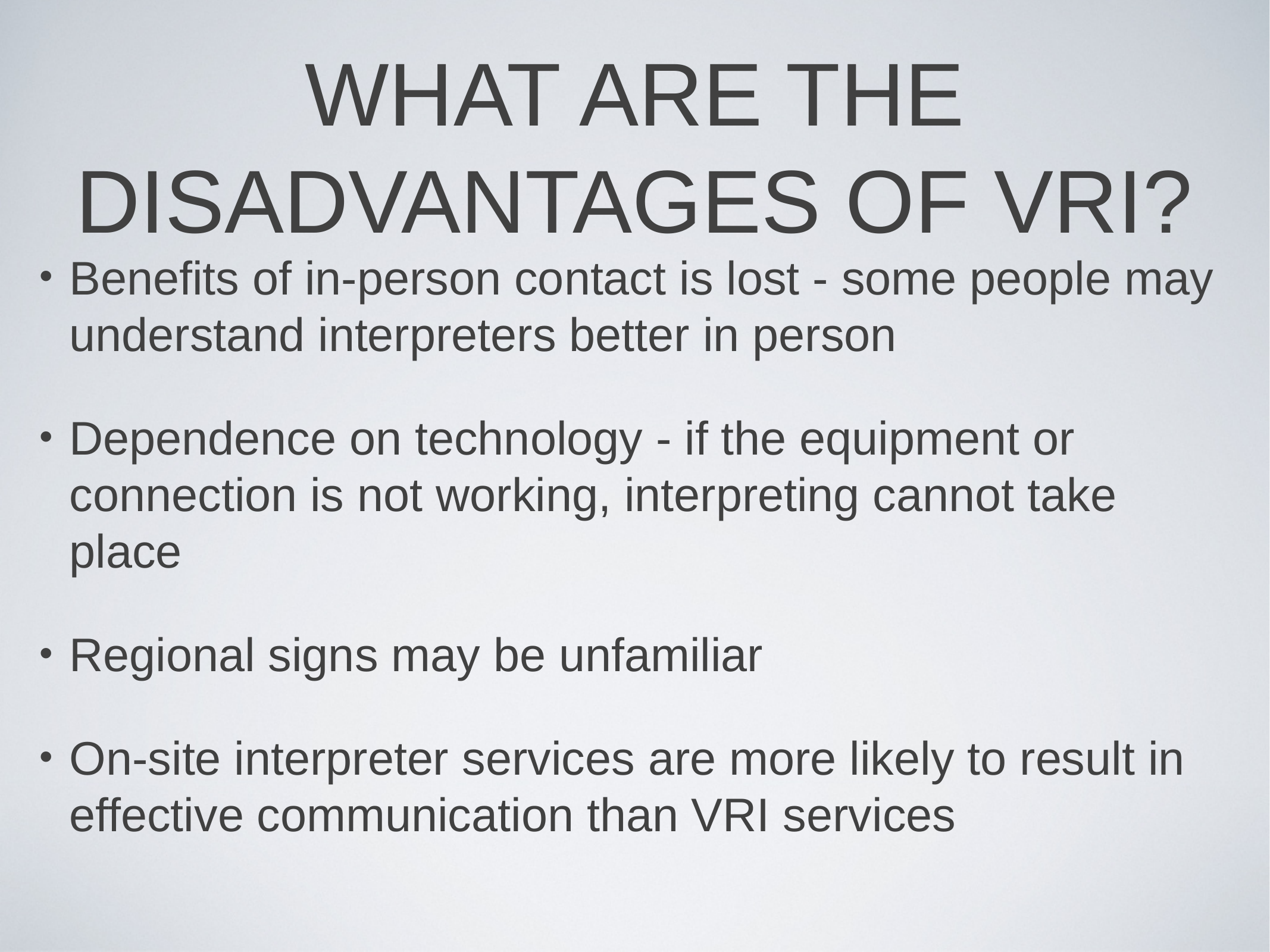

# WHAT ARE THE DISADVANTAGES OF VRI?
Benefits of in-person contact is lost - some people may understand interpreters better in person
Dependence on technology - if the equipment or connection is not working, interpreting cannot take place
Regional signs may be unfamiliar
On-site interpreter services are more likely to result in effective communication than VRI services